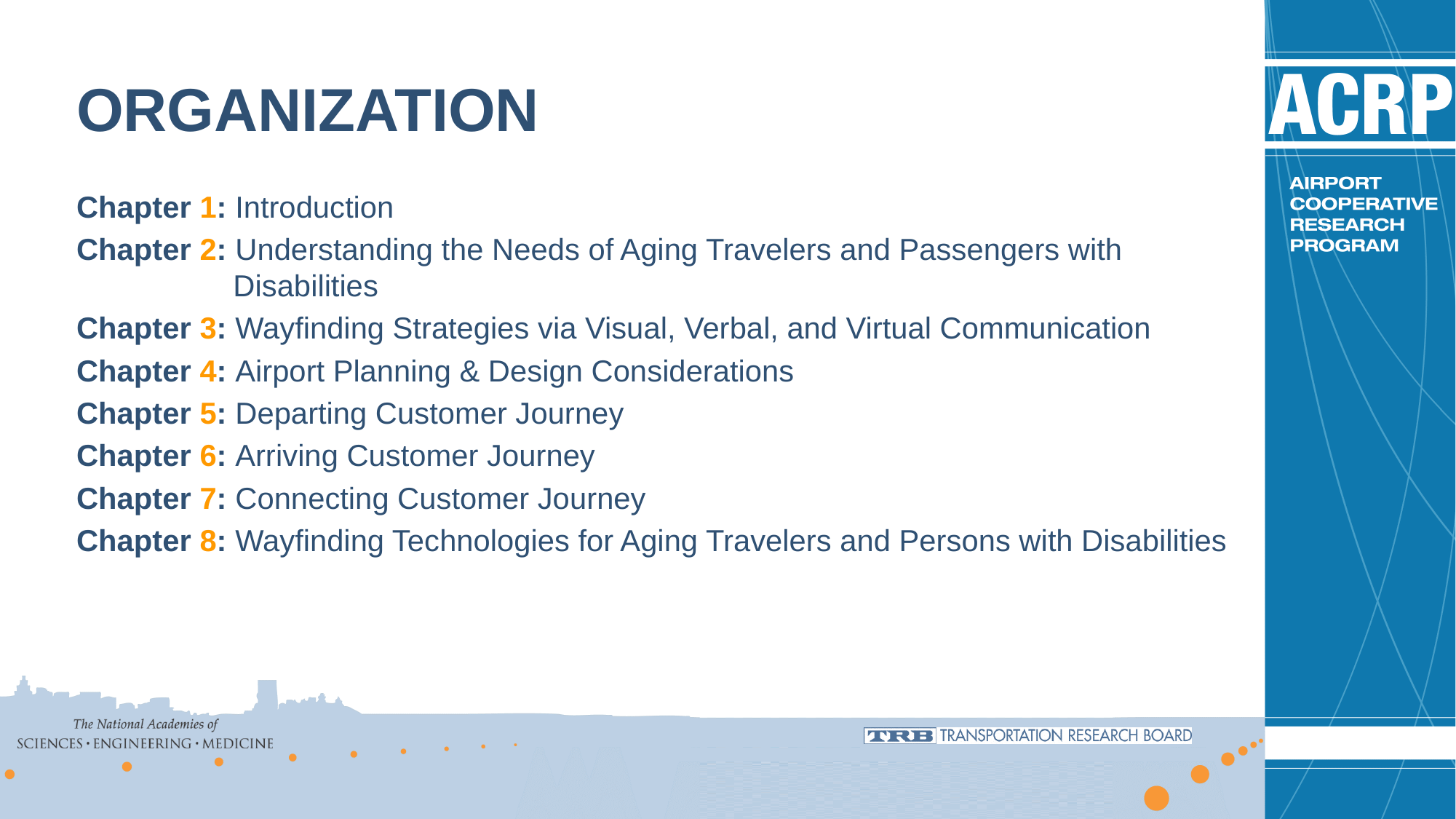

ORGANIZATION
Chapter 1: Introduction
Chapter 2: Understanding the Needs of Aging Travelers and Passengers with Disabilities
Chapter 3: Wayfinding Strategies via Visual, Verbal, and Virtual Communication
Chapter 4: Airport Planning & Design Considerations
Chapter 5: Departing Customer Journey
Chapter 6: Arriving Customer Journey
Chapter 7: Connecting Customer Journey
Chapter 8: Wayfinding Technologies for Aging Travelers and Persons with Disabilities